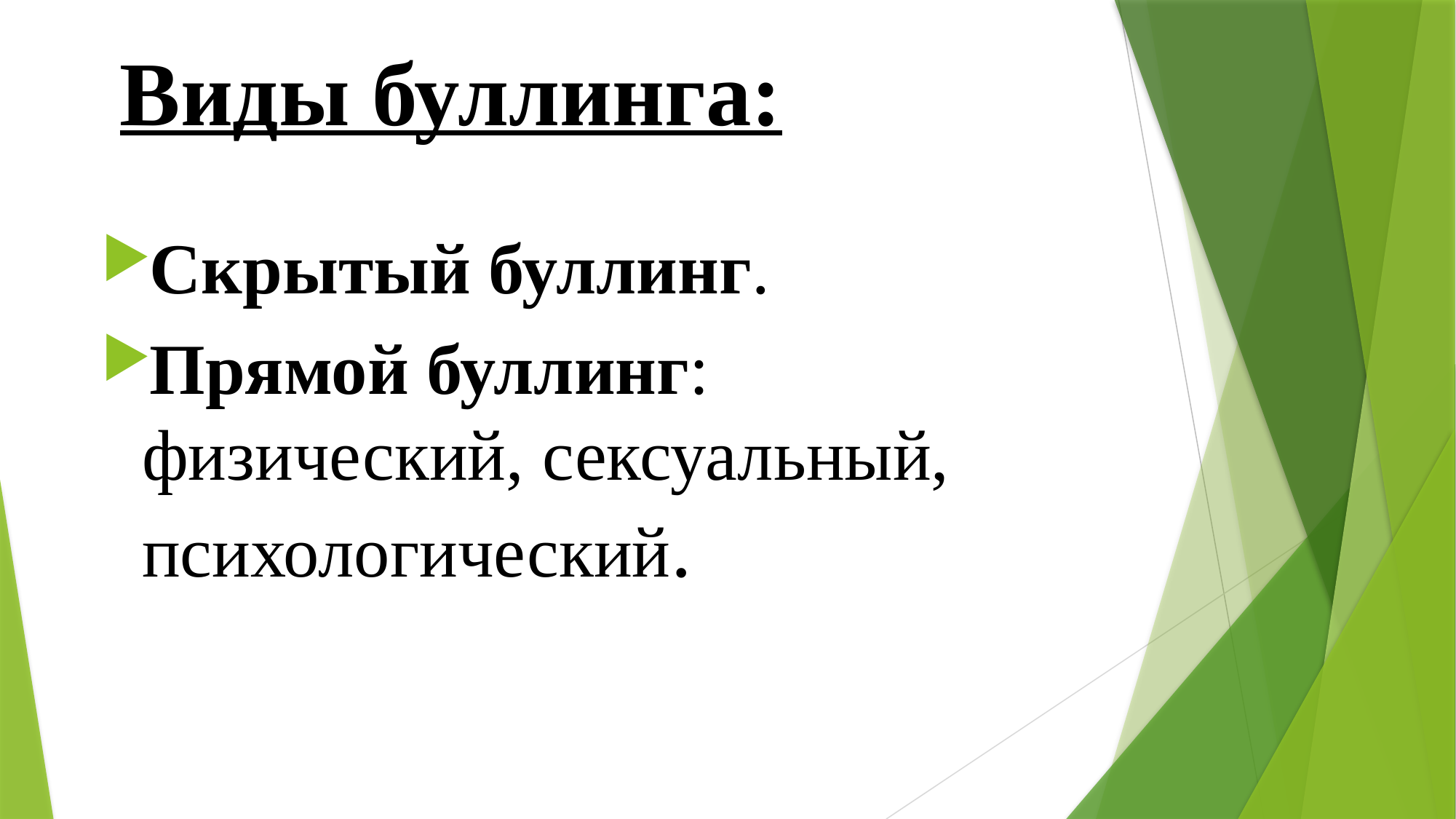

# Виды буллинга:
Скрытый буллинг.
Прямой буллинг: физический, сексуальный, психологический.